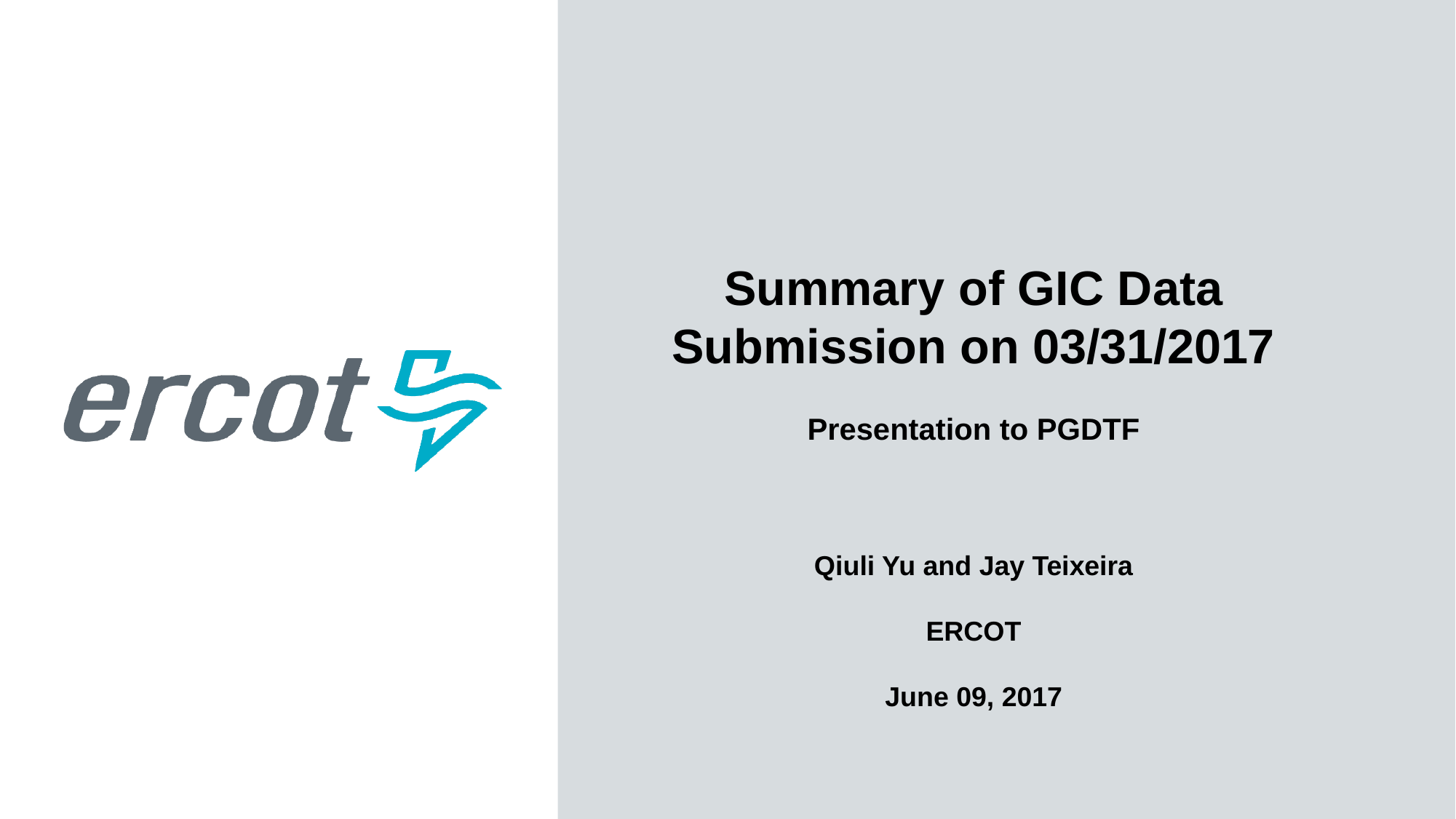

Summary of GIC Data Submission on 03/31/2017

Presentation to PGDTF

Qiuli Yu and Jay Teixeira

ERCOT

June 09, 2017